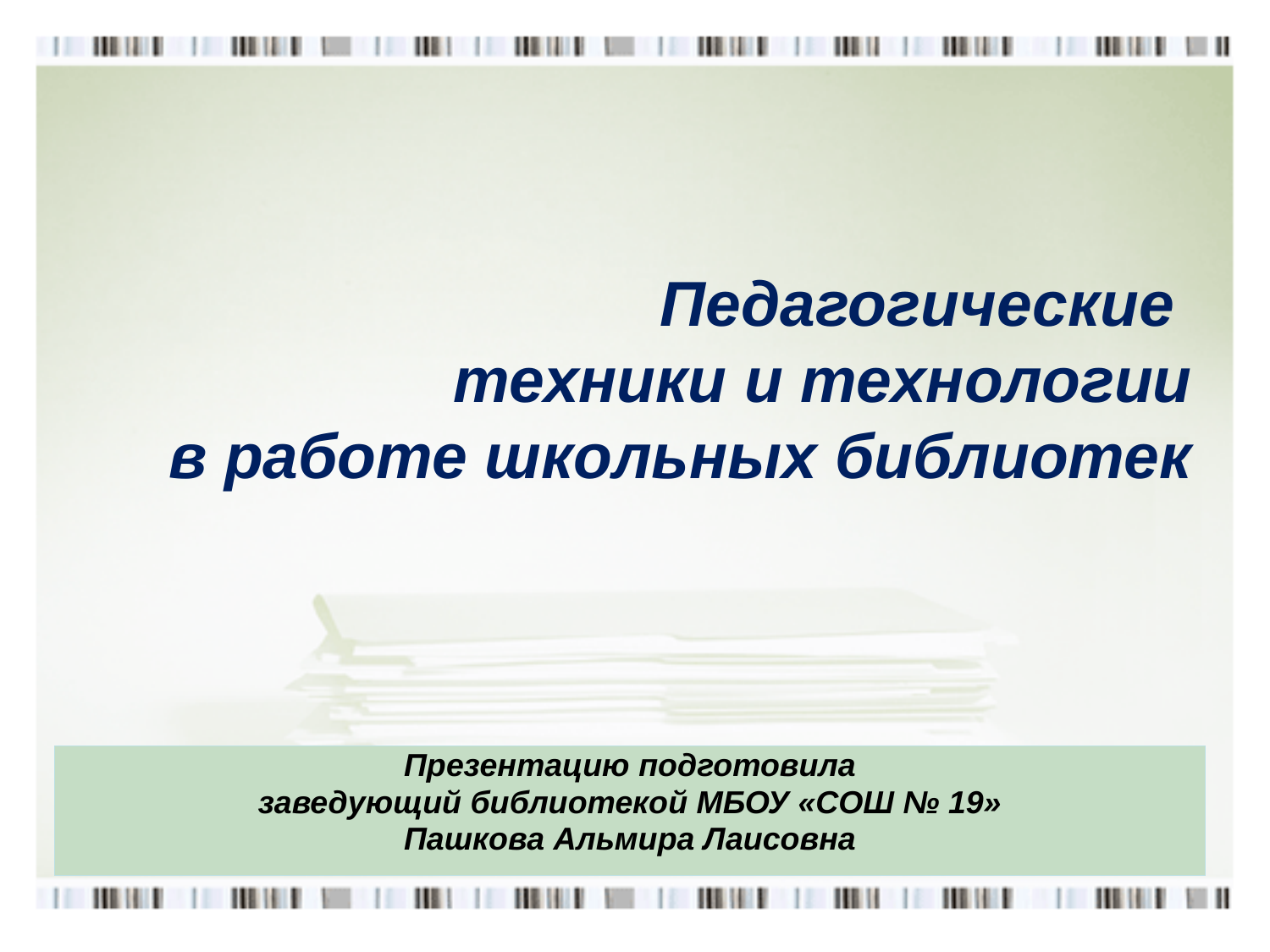

# Педагогические техники и технологии в работе школьных библиотек
Презентацию подготовила
заведующий библиотекой МБОУ «СОШ № 19»
Пашкова Альмира Лаисовна